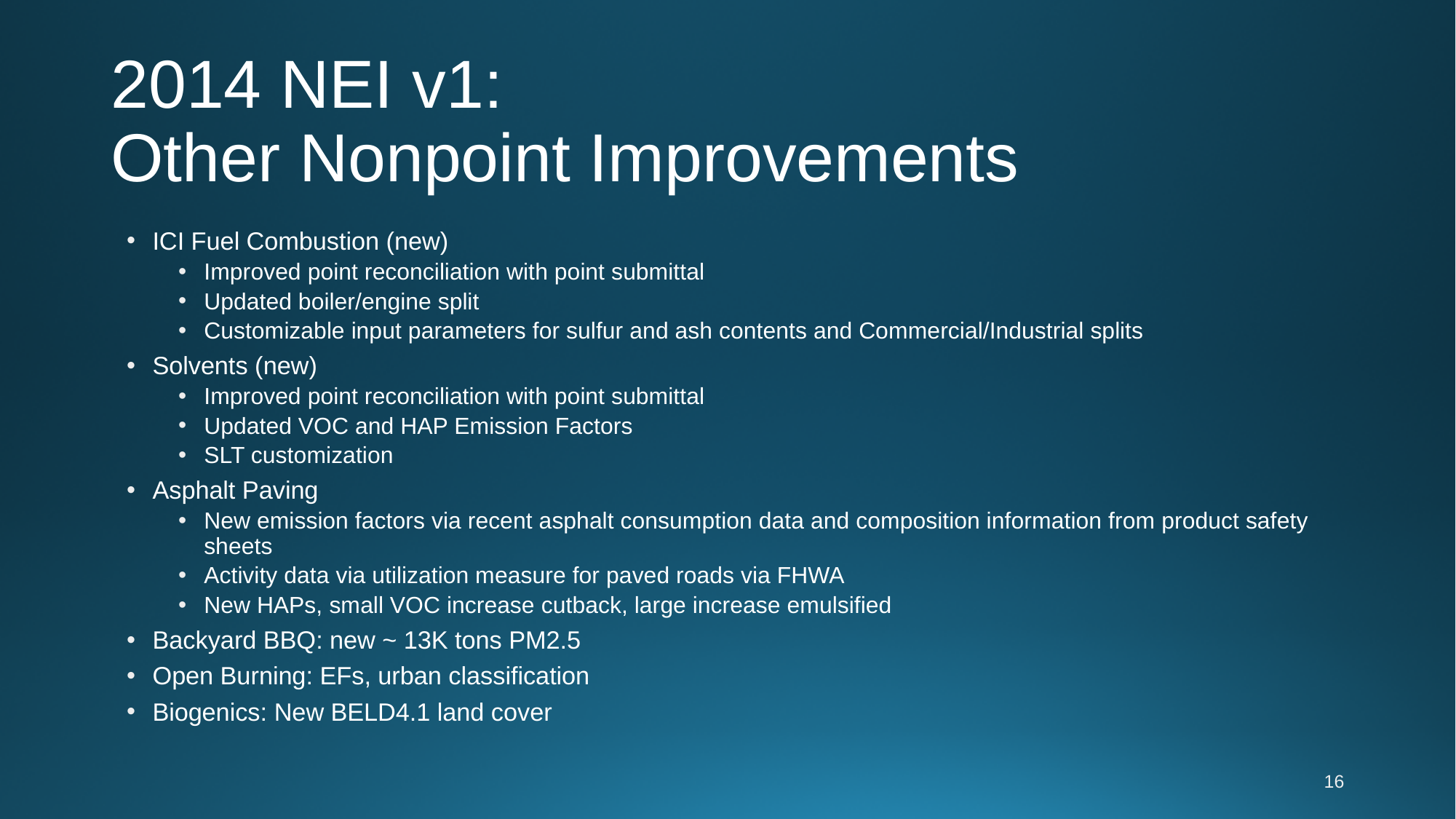

# 2014 NEI v1: Other Nonpoint Improvements
ICI Fuel Combustion (new)
Improved point reconciliation with point submittal
Updated boiler/engine split
Customizable input parameters for sulfur and ash contents and Commercial/Industrial splits
Solvents (new)
Improved point reconciliation with point submittal
Updated VOC and HAP Emission Factors
SLT customization
Asphalt Paving
New emission factors via recent asphalt consumption data and composition information from product safety sheets
Activity data via utilization measure for paved roads via FHWA
New HAPs, small VOC increase cutback, large increase emulsified
Backyard BBQ: new ~ 13K tons PM2.5
Open Burning: EFs, urban classification
Biogenics: New BELD4.1 land cover
16